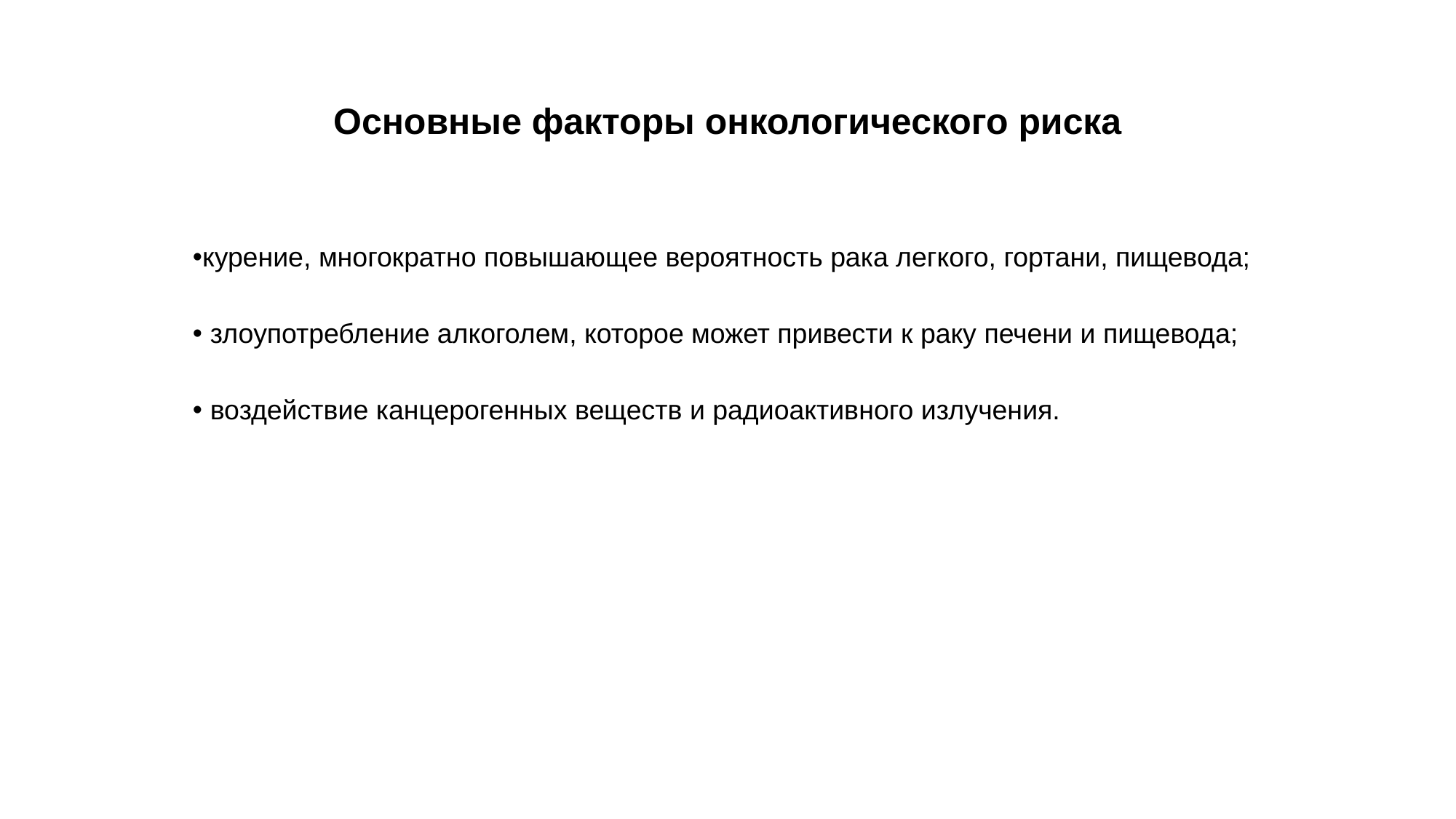

# Основные факторы онкологического риска
курение, многократно повышающее вероятность рака легкого, гортани, пищевода;
 злоупотребление алкоголем, которое может привести к раку печени и пищевода;
 воздействие канцерогенных веществ и радиоактивного излучения.